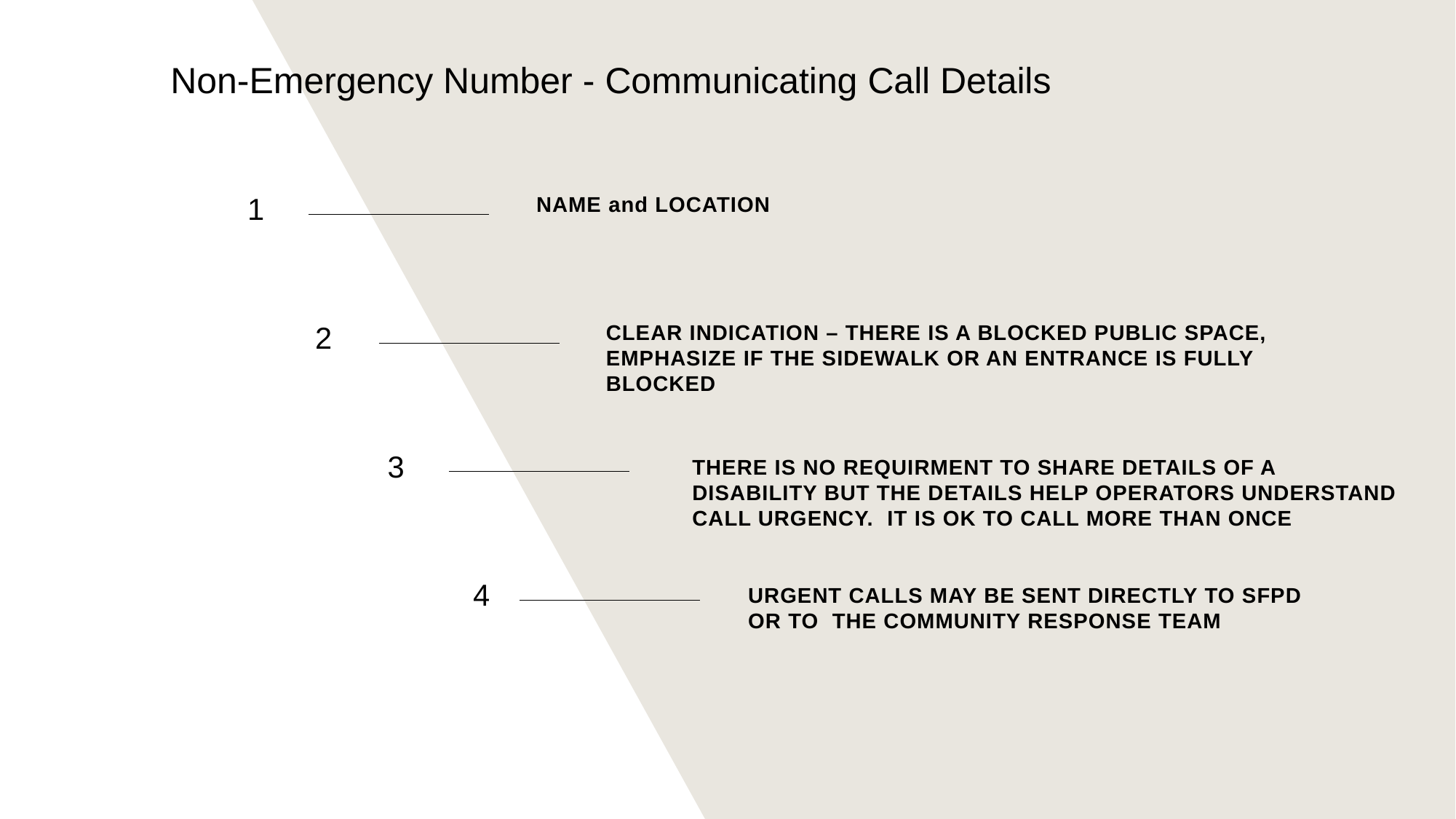

Non-Emergency Number - Communicating Call Details
1
NAME and LOCATION
2
CLEAR INDICATION – THERE IS A BLOCKED PUBLIC SPACE, EMPHASIZE IF THE SIDEWALK OR AN ENTRANCE IS FULLY BLOCKED
3
THERE IS NO REQUIRMENT TO SHARE DETAILS OF A DISABILITY BUT THE DETAILS HELP OPERATORS UNDERSTAND CALL URGENCY.  IT IS OK TO CALL MORE THAN ONCE
4
URGENT CALLS MAY BE SENT DIRECTLY TO SFPD OR TO  THE COMMUNITY RESPONSE TEAM